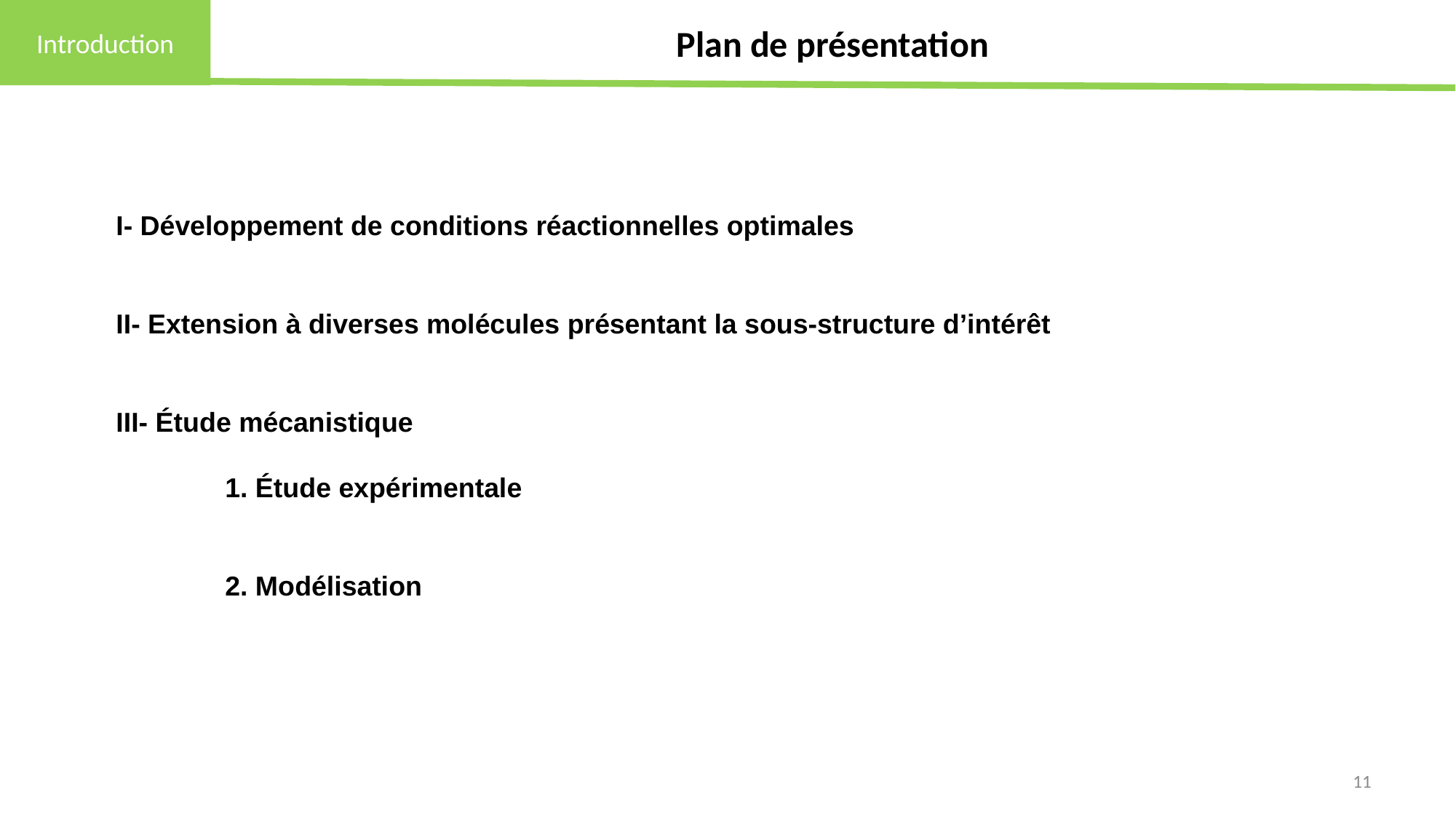

# Plan de présentation
Introduction

I- Développement de conditions réactionnelles optimales

II- Extension à diverses molécules présentant la sous-structure d’intérêt

III- Étude mécanistique

	1. Étude expérimentale

	2. Modélisation

11